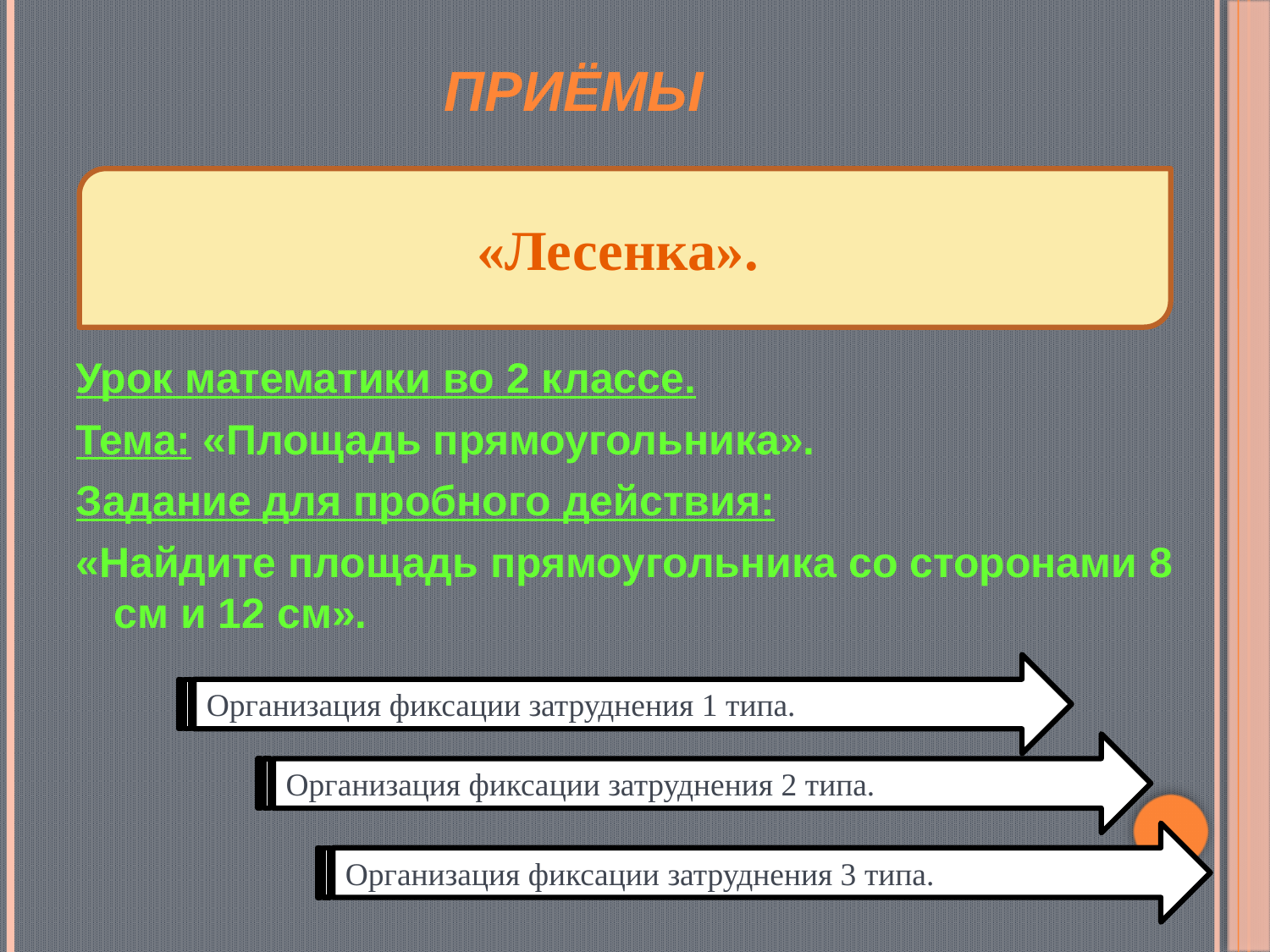

# Приёмы
«Лесенка».

Урок математики во 2 классе.
Тема: «Площадь прямоугольника».
Задание для пробного действия:
«Найдите площадь прямоугольника со сторонами 8 см и 12 см».

Организация фиксации затруднения 1 типа.
Организация фиксации затруднения 2 типа.
Организация фиксации затруднения 3 типа.